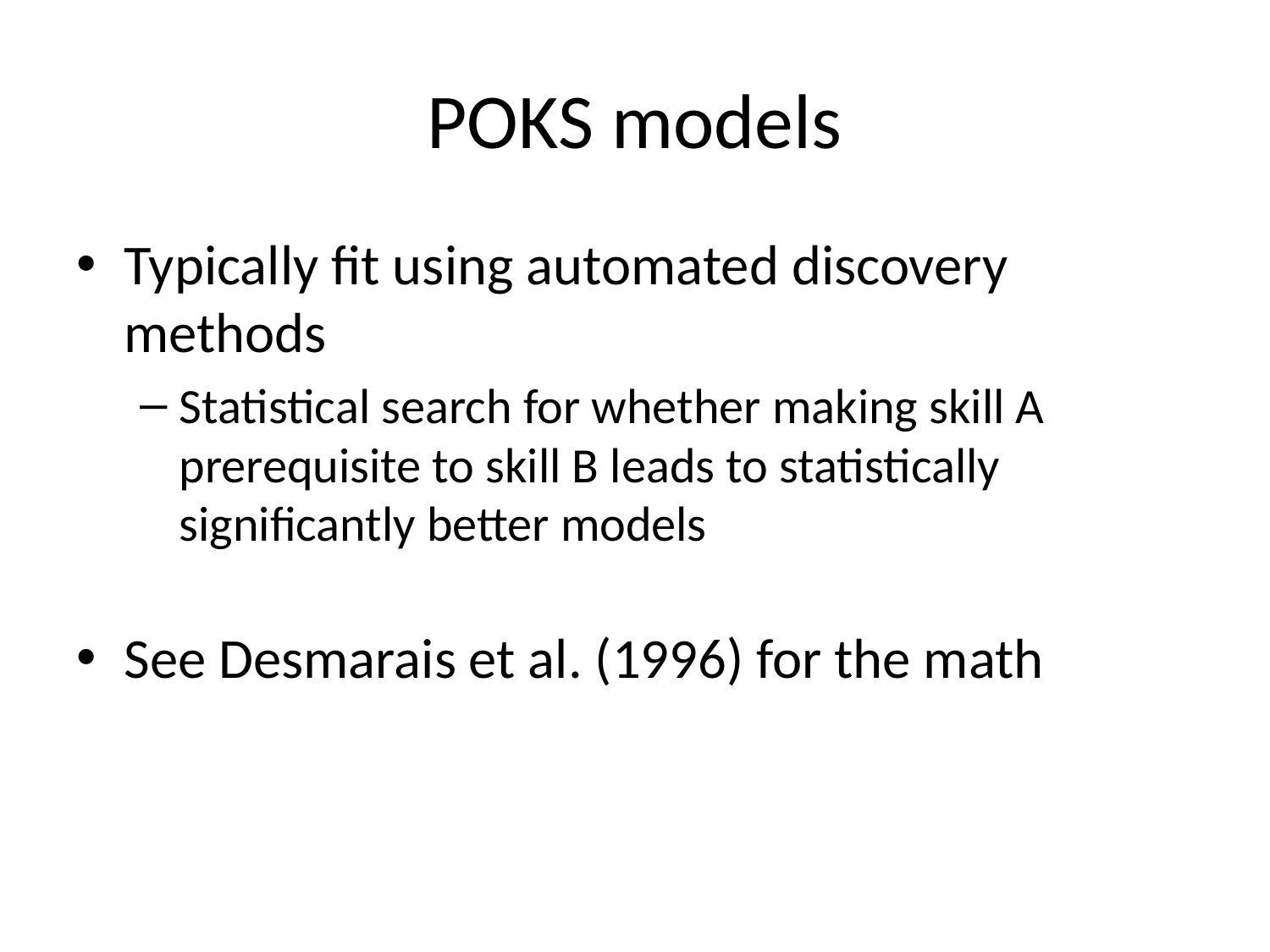

# POKS models
Typically fit using automated discovery methods
Statistical search for whether making skill A prerequisite to skill B leads to statistically significantly better models
See Desmarais et al. (1996) for the math